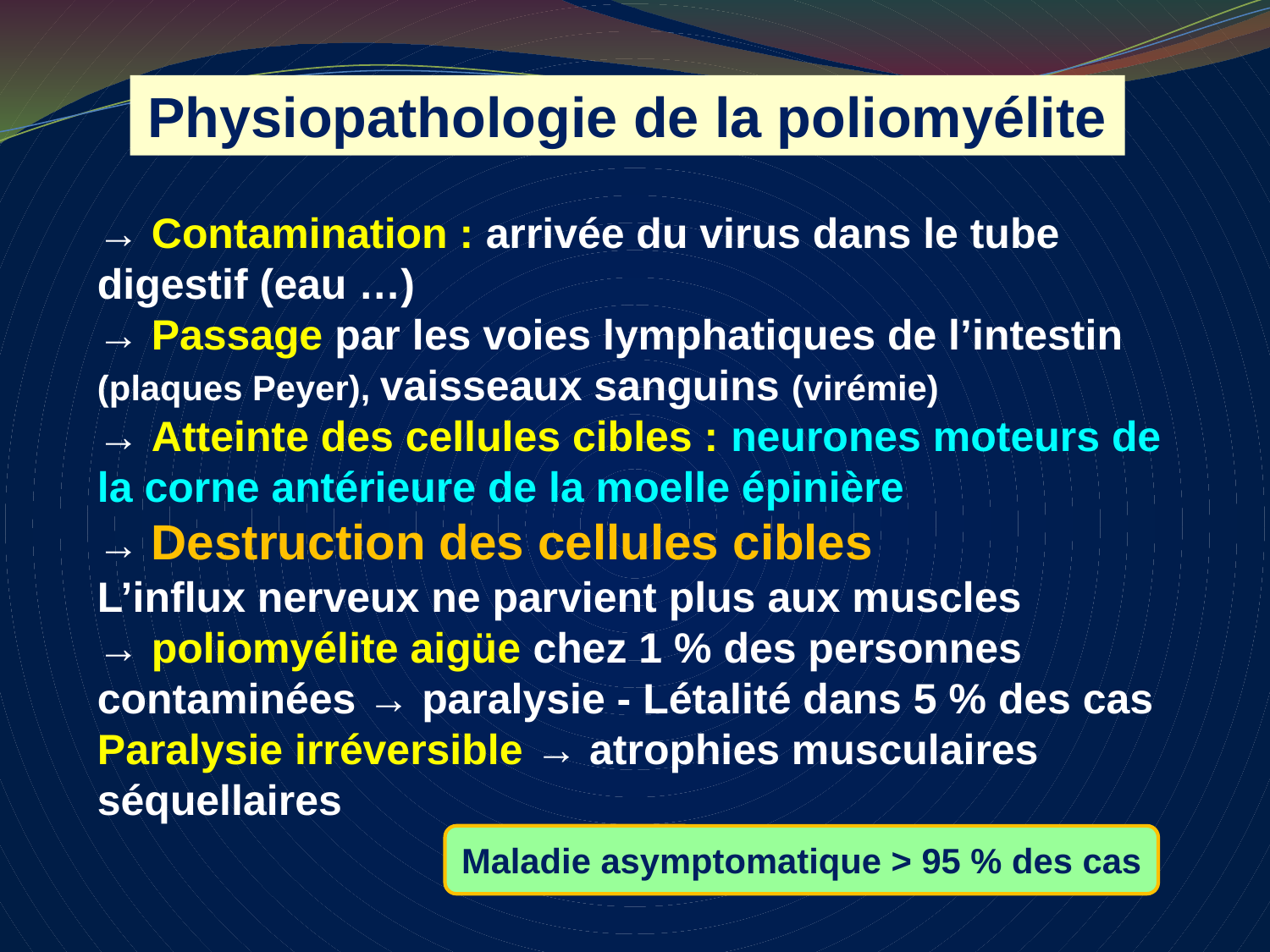

Physiopathologie de la poliomyélite

→ Contamination : arrivée du virus dans le tube digestif (eau …)
→ Passage par les voies lymphatiques de l’intestin (plaques Peyer), vaisseaux sanguins (virémie)
→ Atteinte des cellules cibles : neurones moteurs de la corne antérieure de la moelle épinière
→ Destruction des cellules cibles
L’influx nerveux ne parvient plus aux muscles
→ poliomyélite aigüe chez 1 % des personnes contaminées → paralysie - Létalité dans 5 % des cas Paralysie irréversible → atrophies musculaires séquellaires

Maladie asymptomatique > 95 % des cas